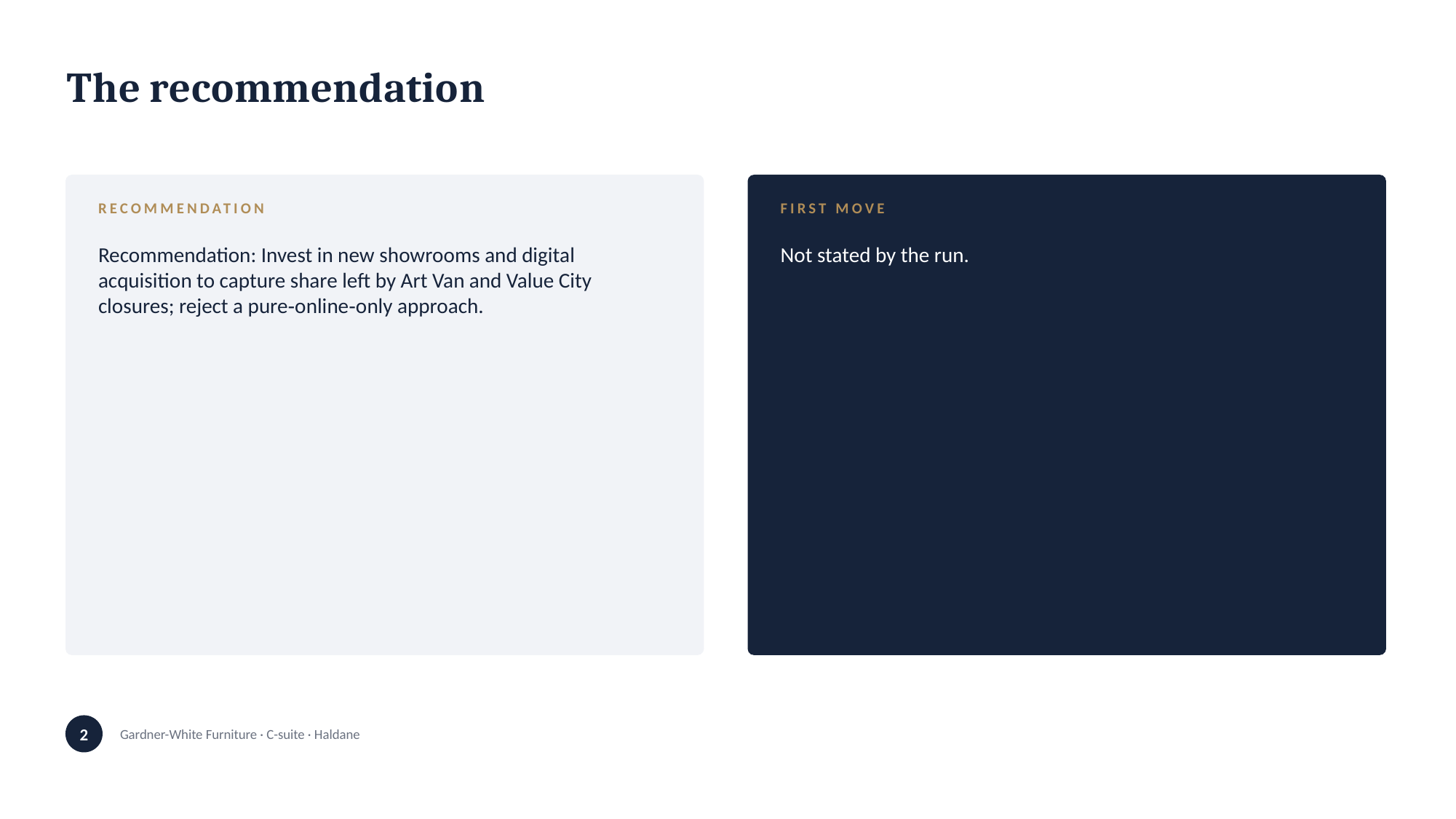

The recommendation

RECOMMENDATION

Recommendation: Invest in new showrooms and digital acquisition to capture share left by Art Van and Value City closures; reject a pure‑online‑only approach.
FIRST MOVE

Not stated by the run.

2
Gardner-White Furniture · C-suite · Haldane